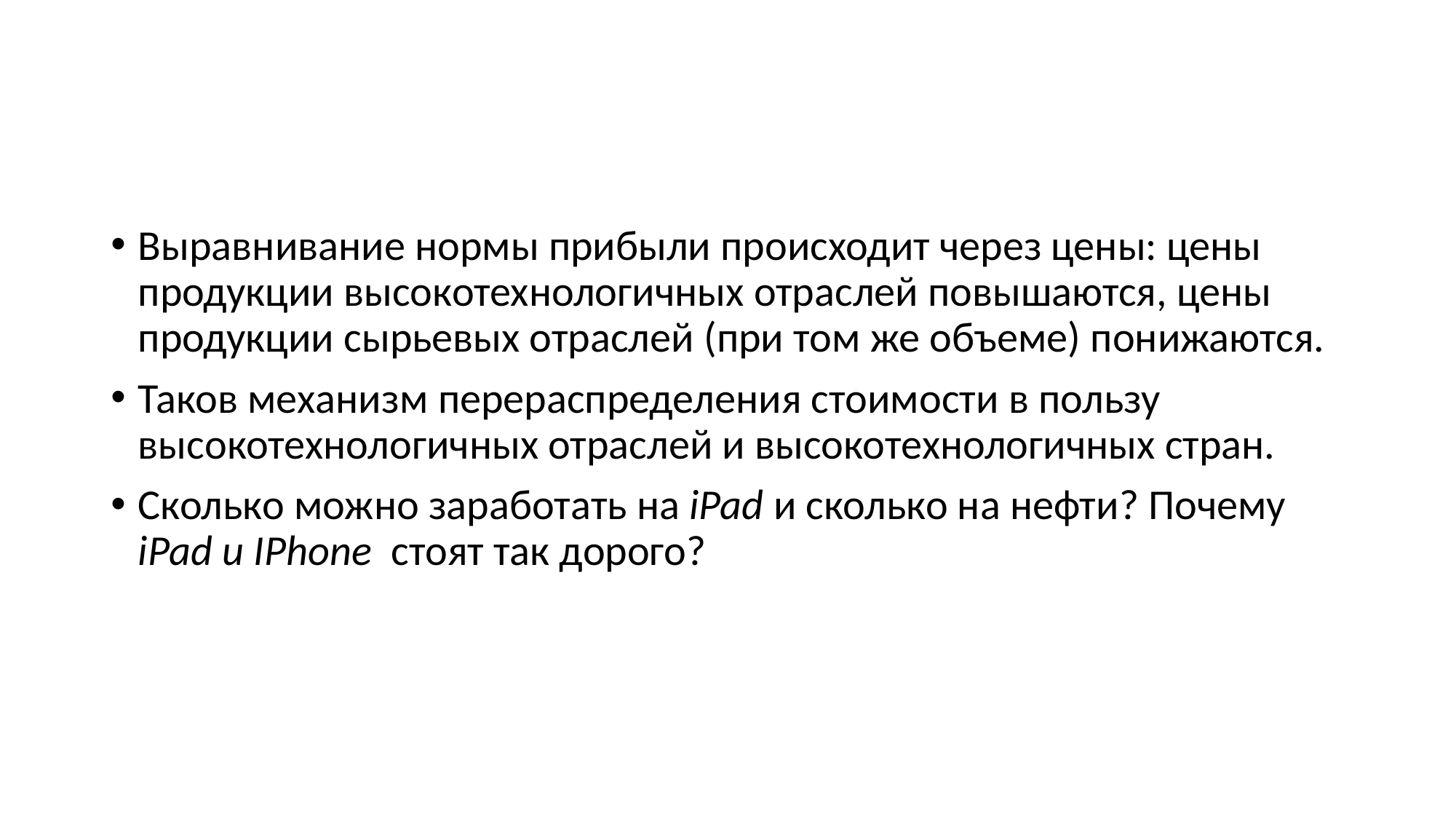

Выравнивание нормы прибыли происходит через цены: цены продукции высокотехнологичных отраслей повышаются, цены продукции сырьевых отраслей (при том же объеме) понижаются.
Таков механизм перераспределения стоимости в пользу высокотехнологичных отраслей и высокотехнологичных стран.
Сколько можно заработать на iPad и сколько на нефти? Почему iPad и IPhone  стоят так дорого?